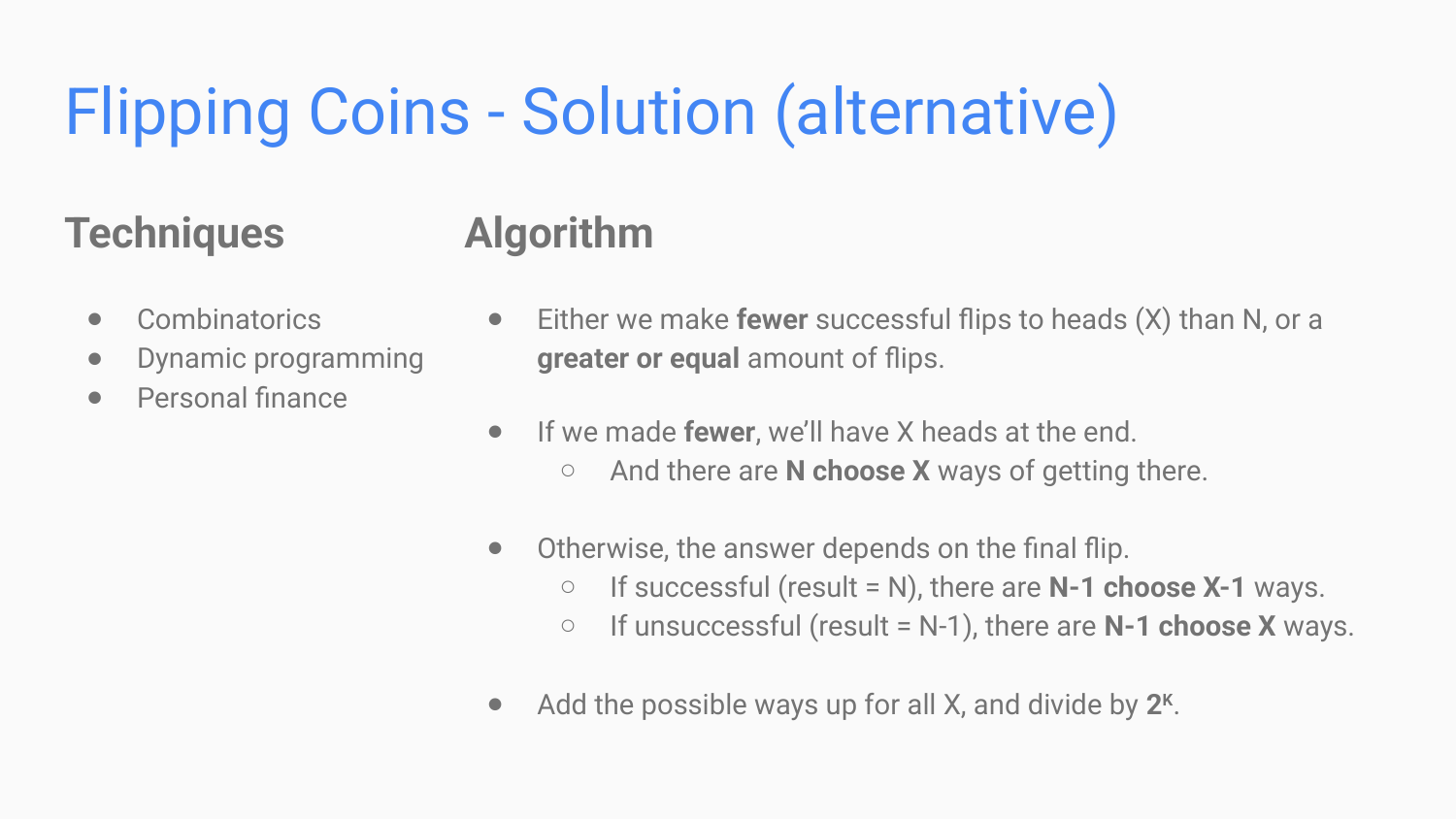

Flipping Coins - Solution (alternative)
Techniques
Algorithm
Combinatorics
Dynamic programming
Personal finance
Either we make fewer successful flips to heads (X) than N, or a greater or equal amount of flips.
If we made fewer, we’ll have X heads at the end.
And there are N choose X ways of getting there.
Otherwise, the answer depends on the final flip.
If successful (result = N), there are N-1 choose X-1 ways.
If unsuccessful (result = N-1), there are N-1 choose X ways.
Add the possible ways up for all X, and divide by 2K.